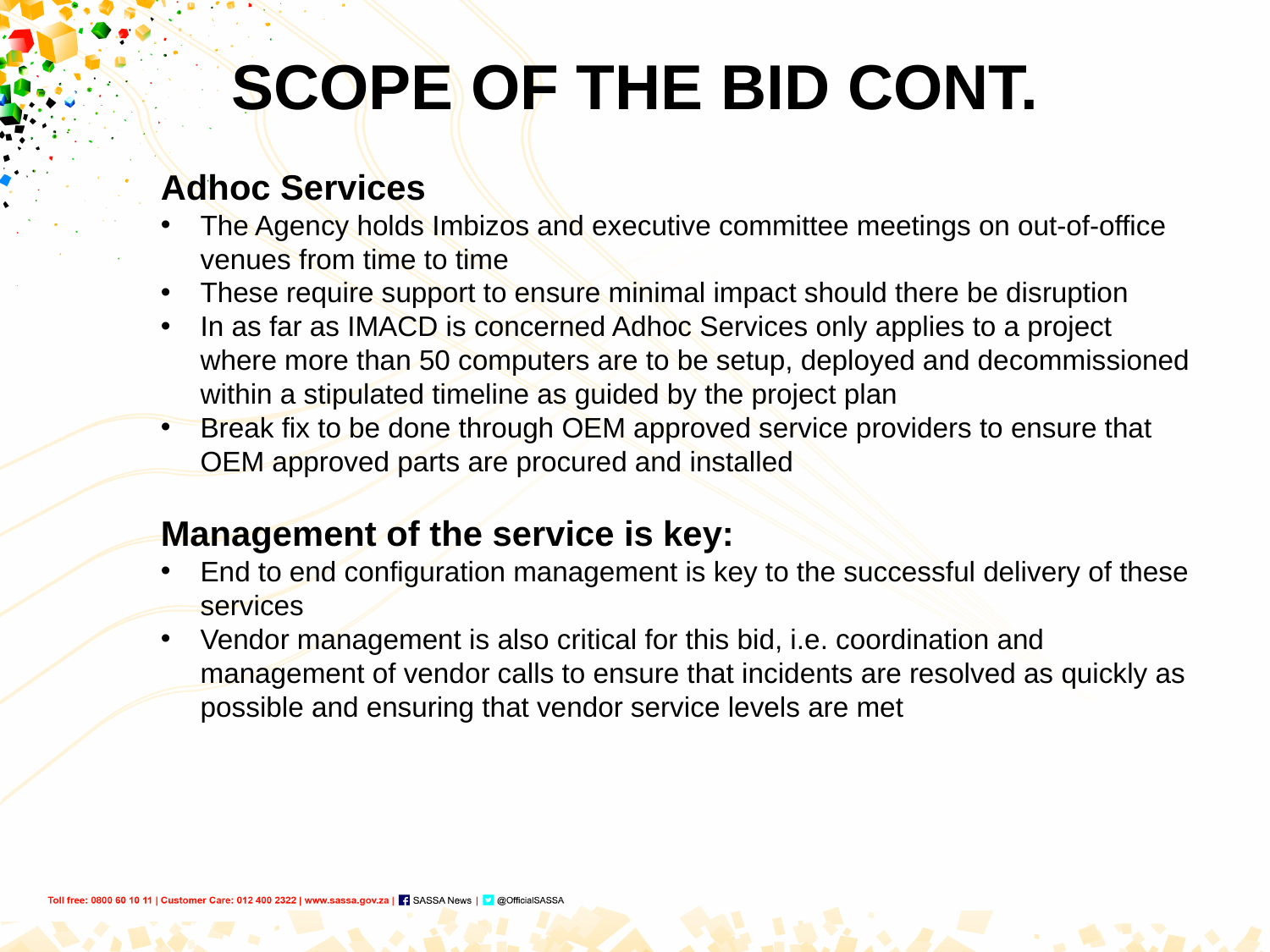

# SCOPE OF THE BID CONT.
Adhoc Services
The Agency holds Imbizos and executive committee meetings on out-of-office venues from time to time
These require support to ensure minimal impact should there be disruption
In as far as IMACD is concerned Adhoc Services only applies to a project where more than 50 computers are to be setup, deployed and decommissioned within a stipulated timeline as guided by the project plan
Break fix to be done through OEM approved service providers to ensure that OEM approved parts are procured and installed

Management of the service is key:
End to end configuration management is key to the successful delivery of these services
Vendor management is also critical for this bid, i.e. coordination and management of vendor calls to ensure that incidents are resolved as quickly as possible and ensuring that vendor service levels are met